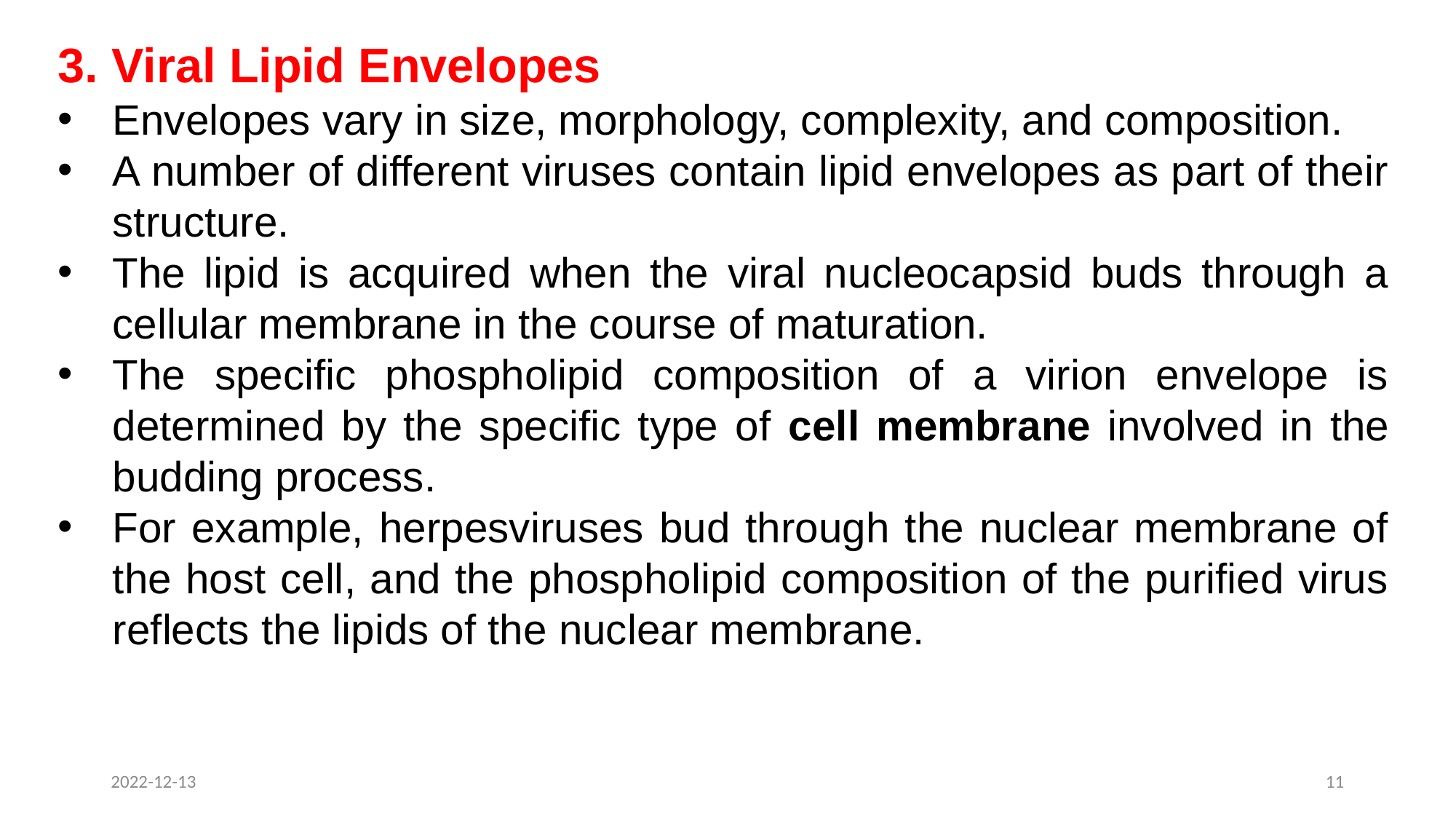

3. Viral Lipid Envelopes
Envelopes vary in size, morphology, complexity, and composition.
A number of different viruses contain lipid envelopes as part of their structure.
The lipid is acquired when the viral nucleocapsid buds through a cellular membrane in the course of maturation.
The specific phospholipid composition of a virion envelope is determined by the specific type of cell membrane involved in the budding process.
For example, herpesviruses bud through the nuclear membrane of the host cell, and the phospholipid composition of the purified virus reflects the lipids of the nuclear membrane.
2022-12-13
11